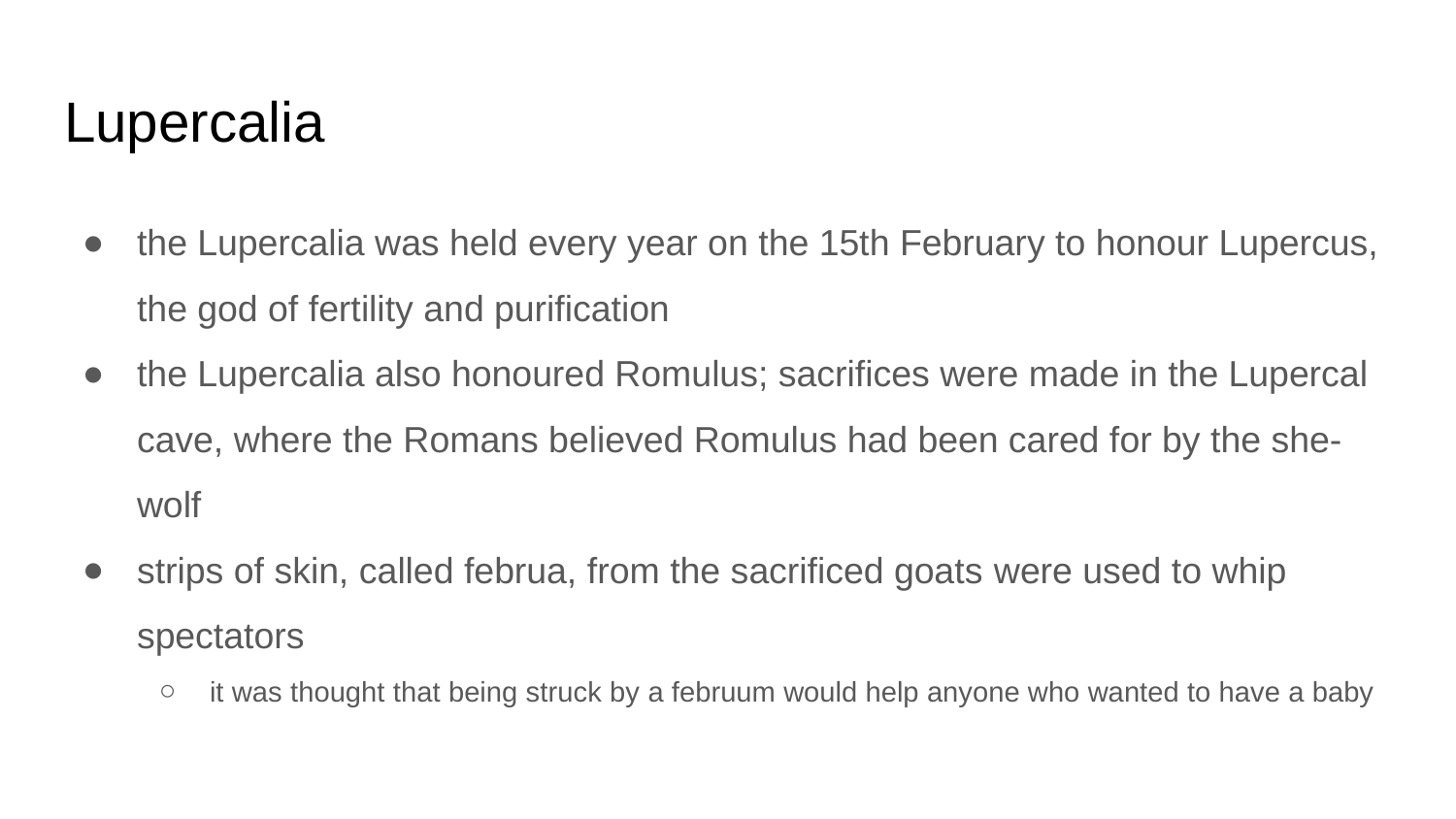

# Lupercalia
the Lupercalia was held every year on the 15th February to honour Lupercus, the god of fertility and purification
the Lupercalia also honoured Romulus; sacrifices were made in the Lupercal cave, where the Romans believed Romulus had been cared for by the she-wolf
strips of skin, called februa, from the sacrificed goats were used to whip spectators
it was thought that being struck by a februum would help anyone who wanted to have a baby